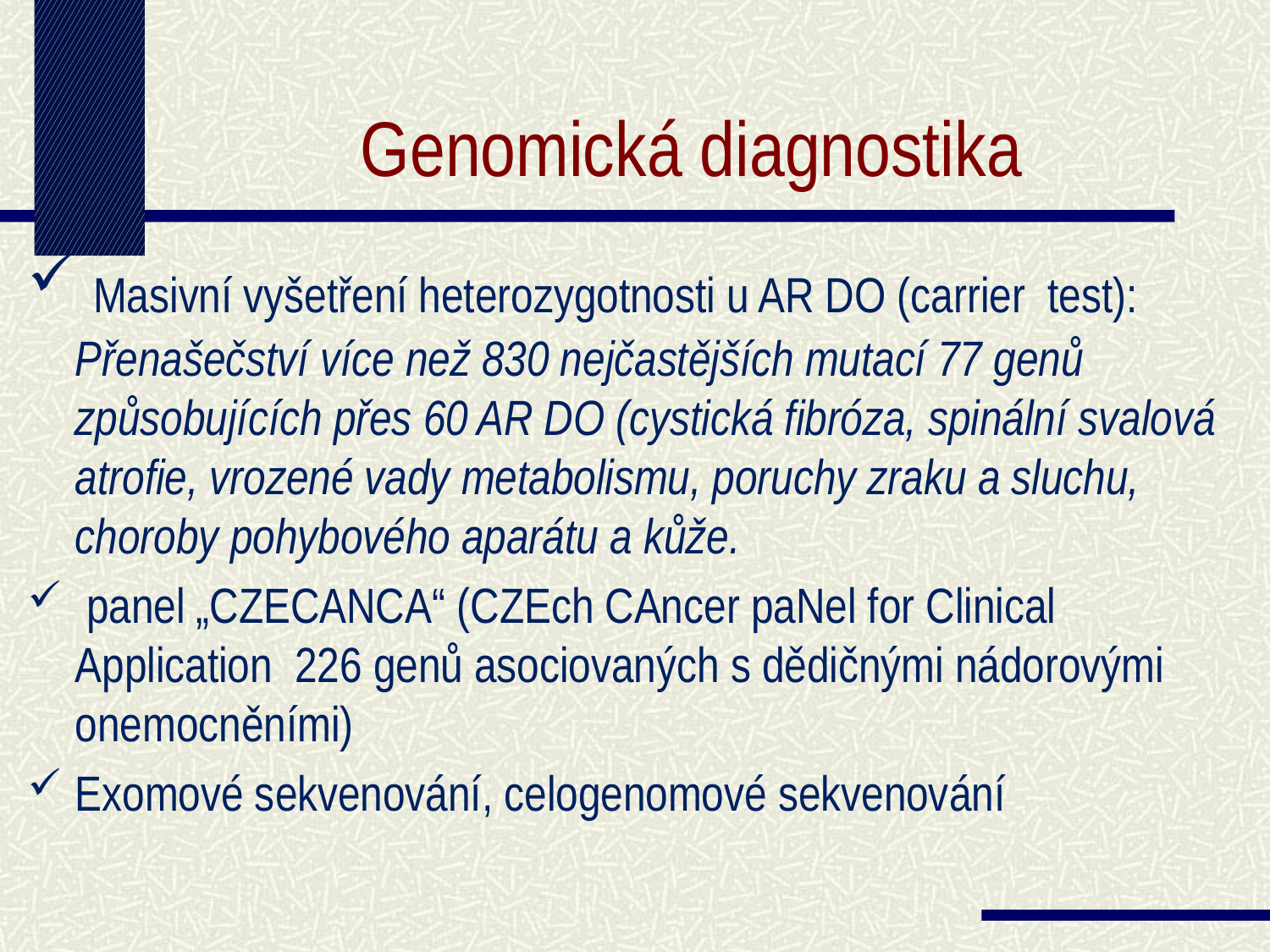

# Genomická diagnostika
 Masivní vyšetření heterozygotnosti u AR DO (carrier  test): Přenašečství více než 830 nejčastějších mutací 77 genů způsobujících přes 60 AR DO (cystická fibróza, spinální svalová atrofie, vrozené vady metabolismu, poruchy zraku a sluchu, choroby pohybového aparátu a kůže.
 panel „CZECANCA“ (CZEch CAncer paNel for Clinical Application  226 genů asociovaných s dědičnými nádorovými onemocněními)
Exomové sekvenování, celogenomové sekvenování